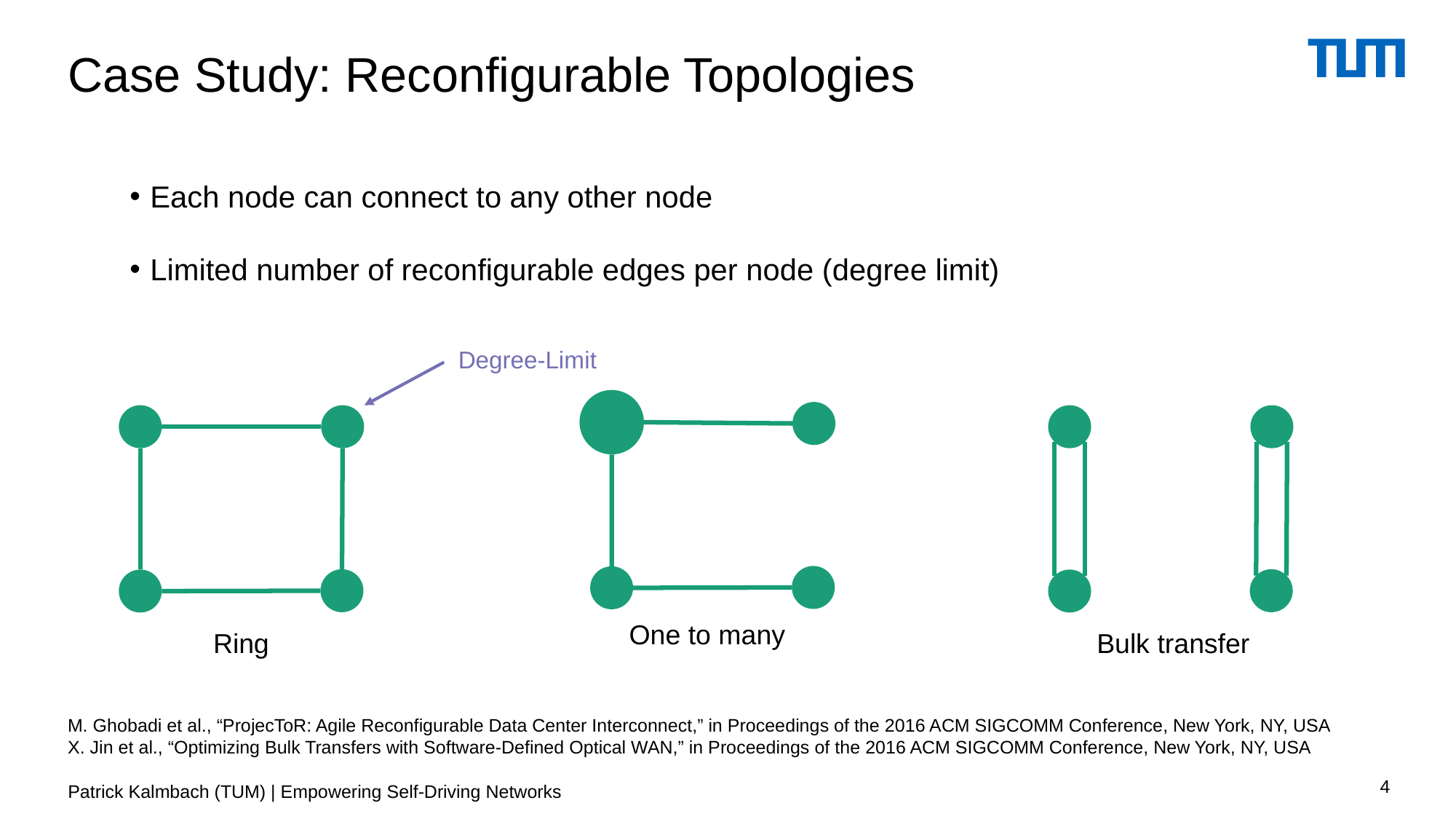

# Case Study: Reconfigurable Topologies
Each node can connect to any other node
Limited number of reconfigurable edges per node (degree limit)
Degree-Limit

Ring

One to many

Bulk transfer
M. Ghobadi et al., “ProjecToR: Agile Reconfigurable Data Center Interconnect,” in Proceedings of the 2016 ACM SIGCOMM Conference, New York, NY, USA
X. Jin et al., “Optimizing Bulk Transfers with Software-Defined Optical WAN,” in Proceedings of the 2016 ACM SIGCOMM Conference, New York, NY, USA
4